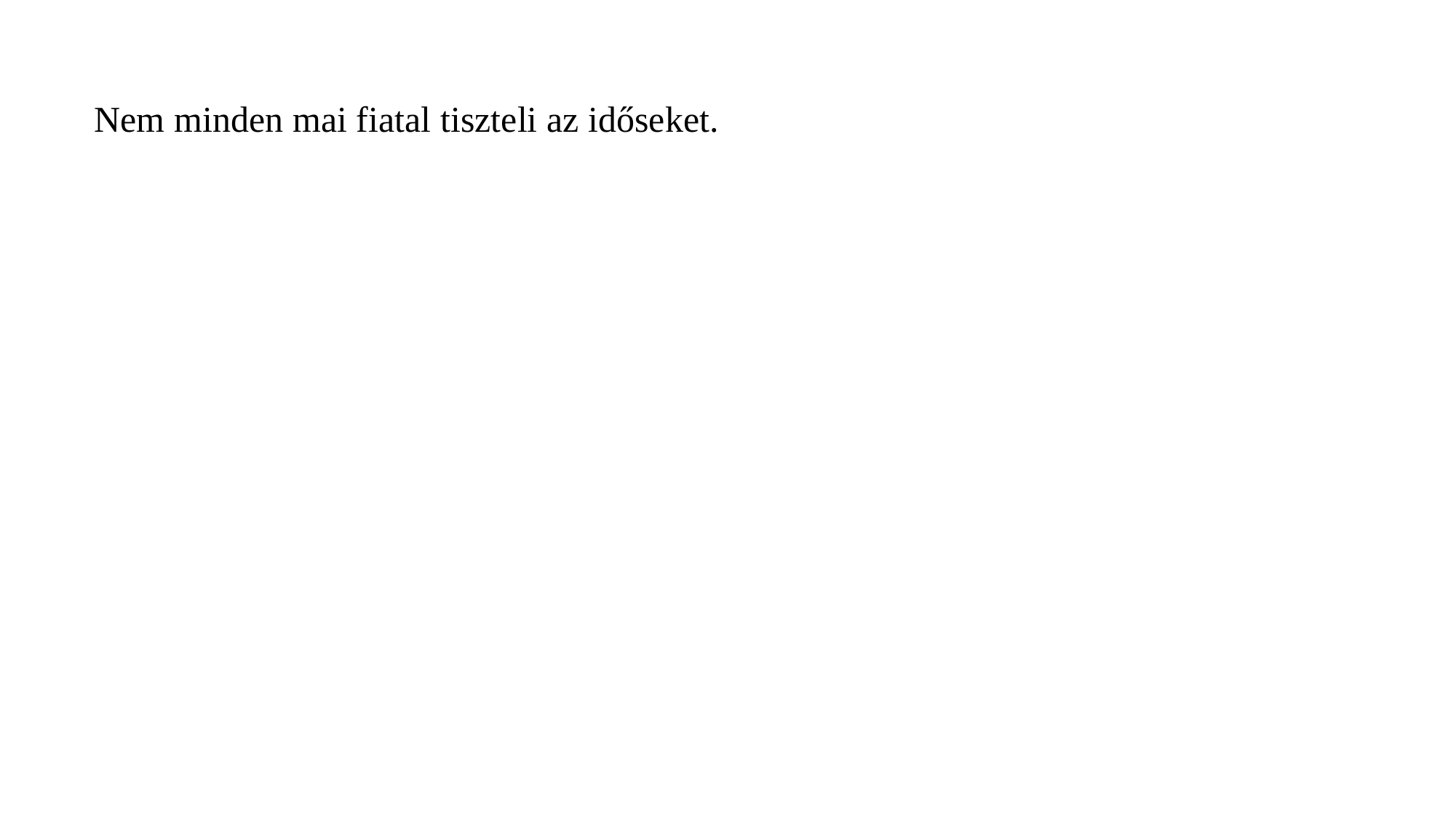

Nem minden mai fiatal tiszteli az időseket.